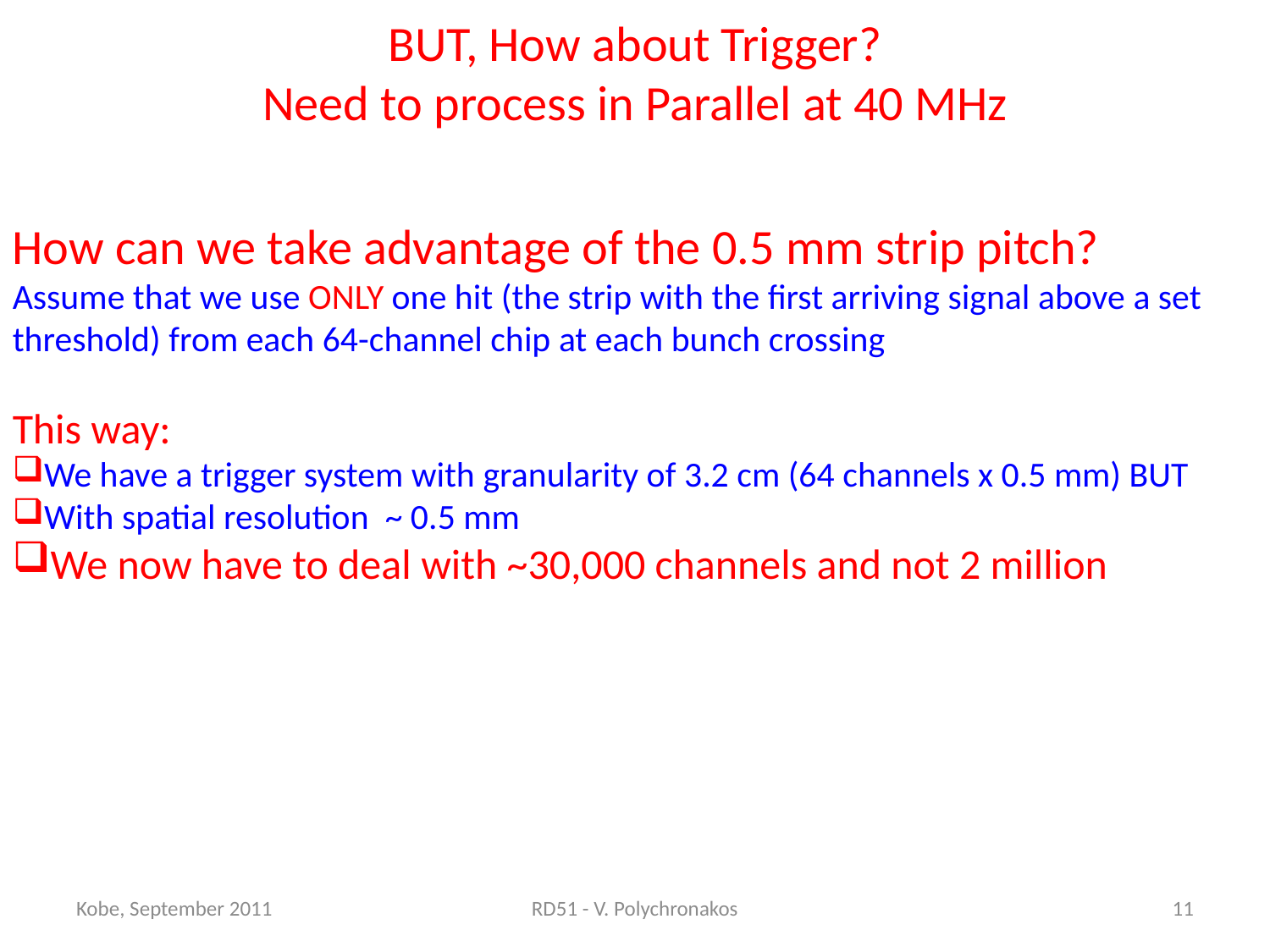

BUT, How about Trigger?
Need to process in Parallel at 40 MHz

How can we take advantage of the 0.5 mm strip pitch?
Assume that we use ONLY one hit (the strip with the first arriving signal above a set threshold) from each 64-channel chip at each bunch crossing

This way:
We have a trigger system with granularity of 3.2 cm (64 channels x 0.5 mm) BUT
With spatial resolution  ~ 0.5 mm
We now have to deal with ~30,000 channels and not 2 million

Kobe, September 2011
RD51 - V. Polychronakos
11